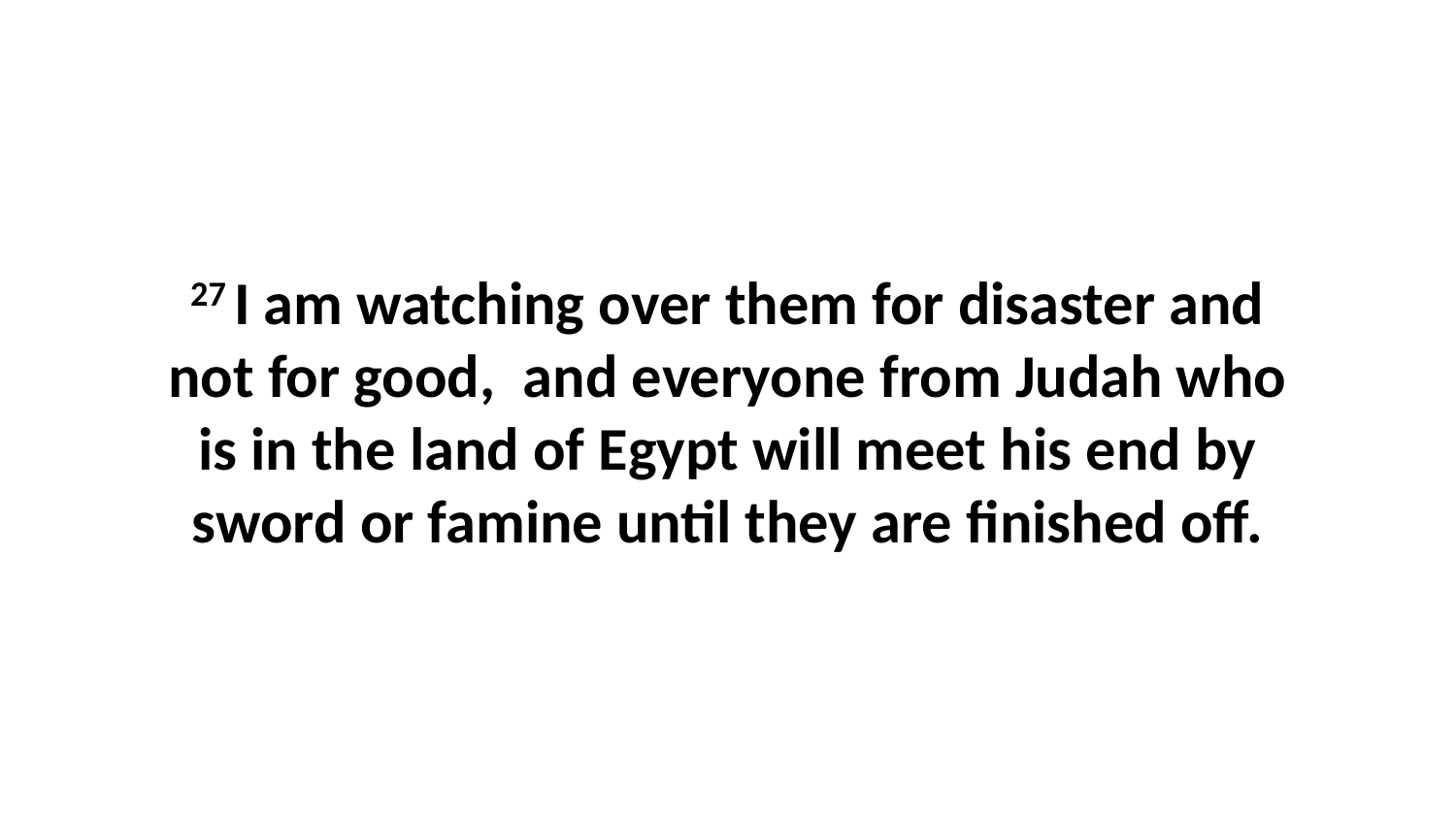

27 I am watching over them for disaster and not for good,  and everyone from Judah who is in the land of Egypt will meet his end by sword or famine until they are finished off.